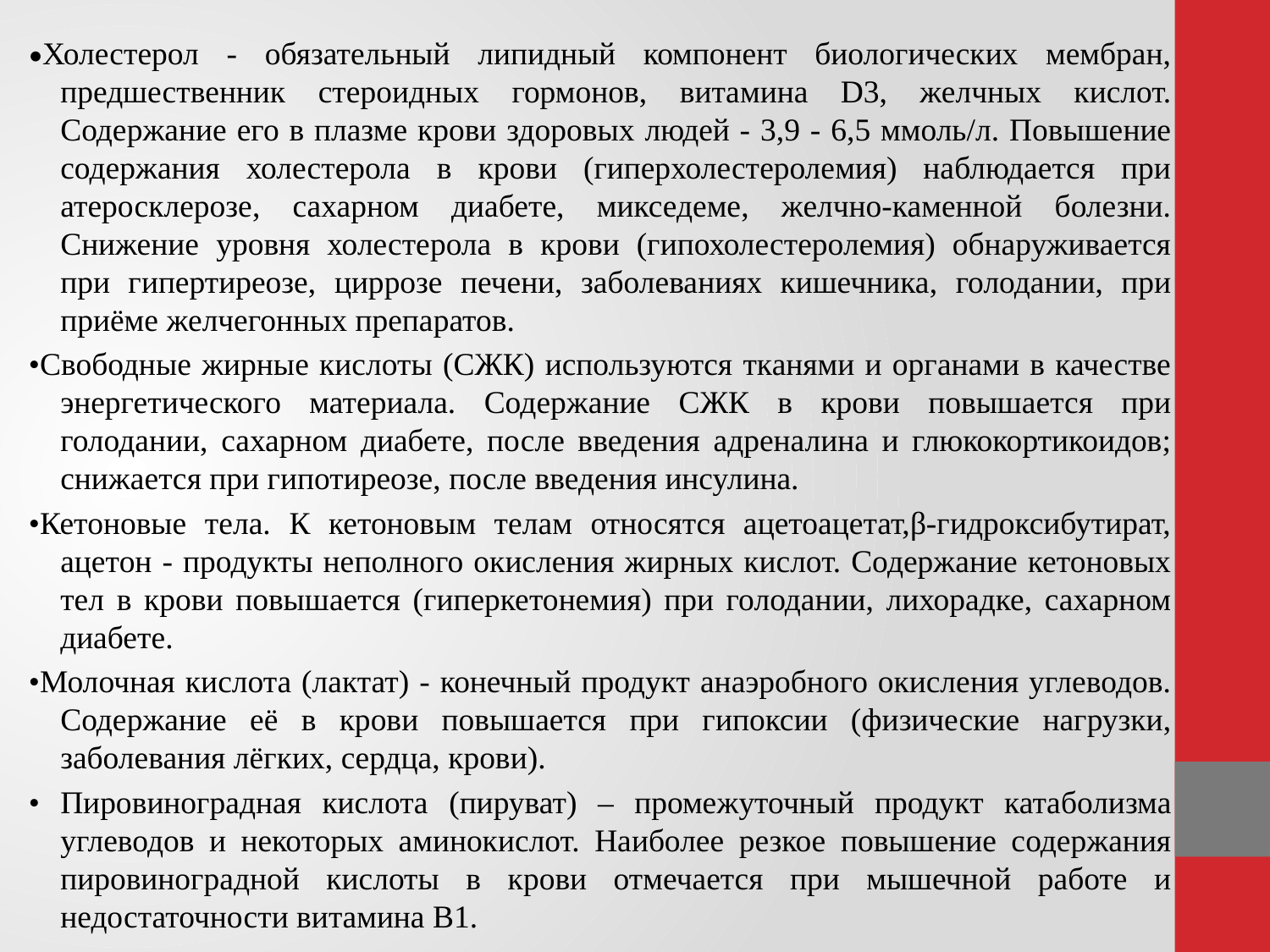

•Холестерол - обязательный липидный компонент биологических мембран, предшественник стероидных гормонов, витамина D3, желчных кислот. Содержание его в плазме крови здоровых людей - 3,9 - 6,5 ммоль/л. Повышение содержания холестерола в крови (гиперхолестеролемия) наблюдается при атеросклерозе, сахарном диабете, микседеме, желчно-каменной болезни. Снижение уровня холестерола в крови (гипохолестеролемия) обнаруживается при гипертиреозе, циррозе печени, заболеваниях кишечника, голодании, при приёме желчегонных препаратов.
•Свободные жирные кислоты (СЖК) используются тканями и органами в качестве энергетического материала. Содержание СЖК в крови повышается при голодании, сахарном диабете, после введения адреналина и глюкокортикоидов; снижается при гипотиреозе, после введения инсулина.
•Кетоновые тела. К кетоновым телам относятся ацетоацетат,β-гидроксибутират, ацетон - продукты неполного окисления жирных кислот. Содержание кетоновых тел в крови повышается (гиперкетонемия) при голодании, лихорадке, сахарном диабете.
•Молочная кислота (лактат) - конечный продукт анаэробного окисления углеводов. Содержание её в крови повышается при гипоксии (физические нагрузки, заболевания лёгких, сердца, крови).
•	Пировиноградная кислота (пируват) – промежуточный продукт катаболизма углеводов и некоторых аминокислот. Наиболее резкое повышение содержания пировиноградной кислоты в крови отмечается при мышечной работе и недостаточности витамина В1.